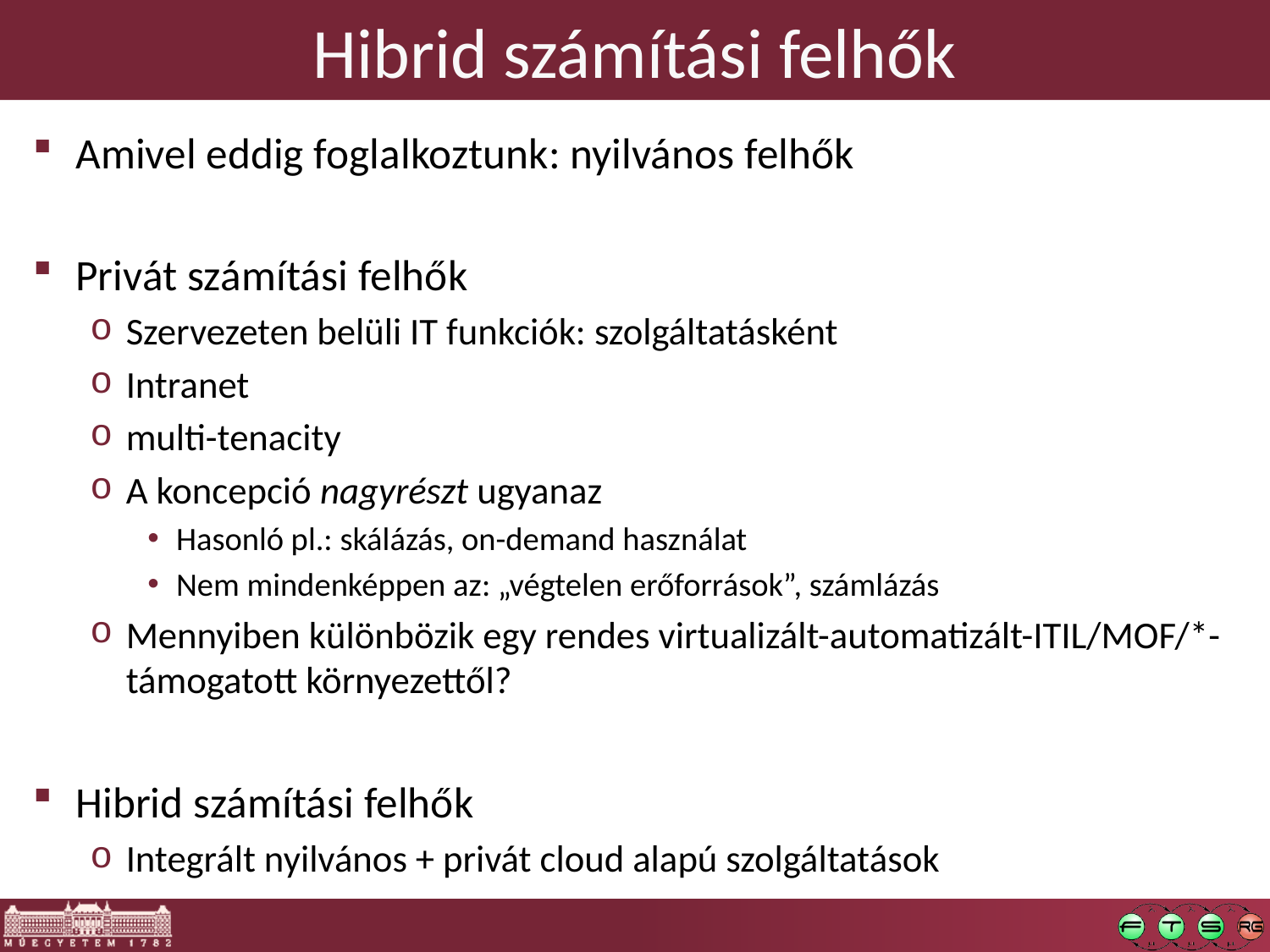

# Hibrid számítási felhők
Amivel eddig foglalkoztunk: nyilvános felhők

Privát számítási felhők
Szervezeten belüli IT funkciók: szolgáltatásként
Intranet
multi-tenacity
A koncepció nagyrészt ugyanaz
Hasonló pl.: skálázás, on-demand használat
Nem mindenképpen az: „végtelen erőforrások”, számlázás
Mennyiben különbözik egy rendes virtualizált-automatizált-ITIL/MOF/*-támogatott környezettől?

Hibrid számítási felhők
Integrált nyilvános + privát cloud alapú szolgáltatások